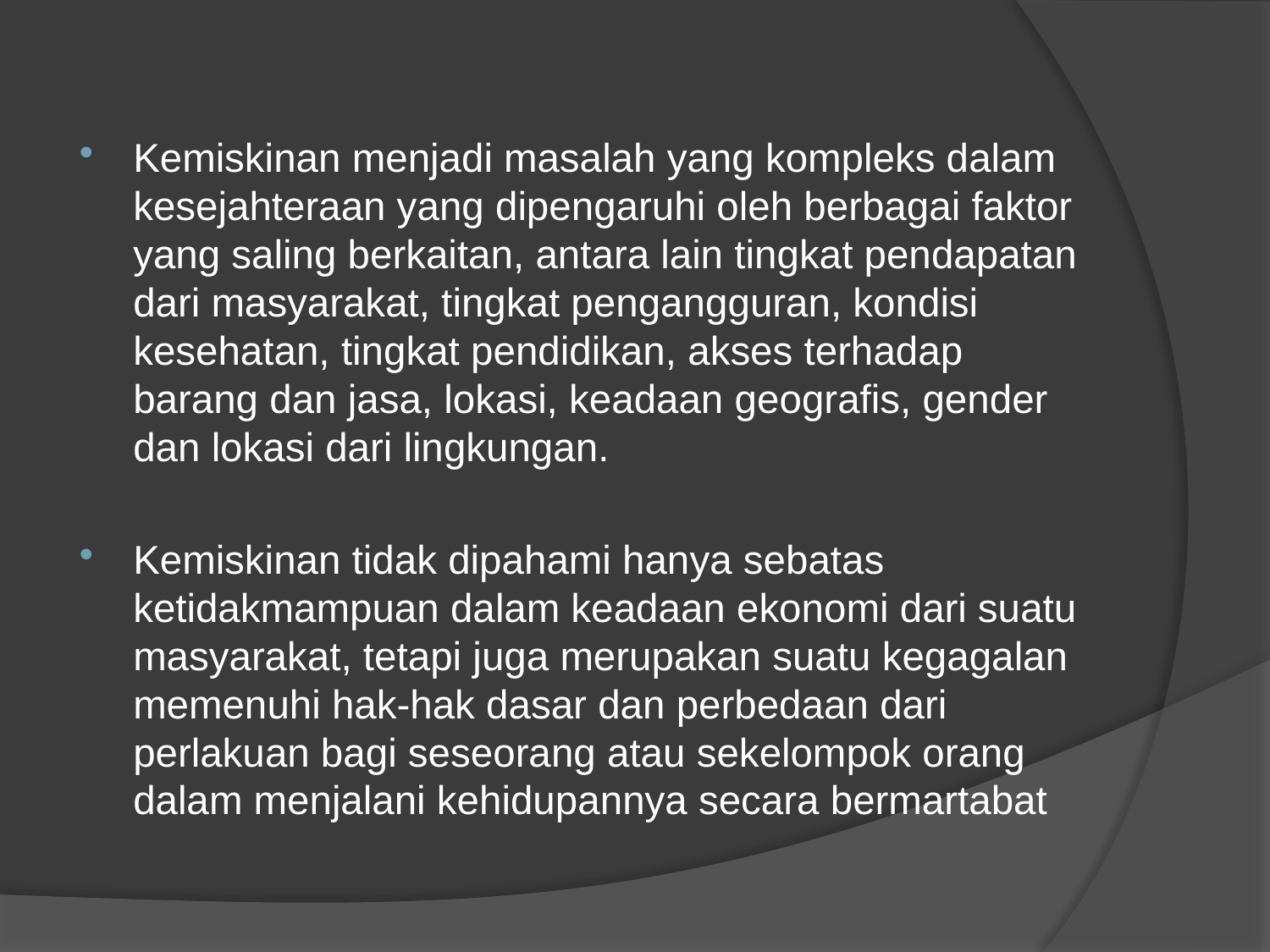

Kemiskinan menjadi masalah yang kompleks dalam kesejahteraan yang dipengaruhi oleh berbagai faktor yang saling berkaitan, antara lain tingkat pendapatan dari masyarakat, tingkat pengangguran, kondisi kesehatan, tingkat pendidikan, akses terhadap barang dan jasa, lokasi, keadaan geografis, gender dan lokasi dari lingkungan.

Kemiskinan tidak dipahami hanya sebatas ketidakmampuan dalam keadaan ekonomi dari suatu masyarakat, tetapi juga merupakan suatu kegagalan memenuhi hak-hak dasar dan perbedaan dari perlakuan bagi seseorang atau sekelompok orang dalam menjalani kehidupannya secara bermartabat